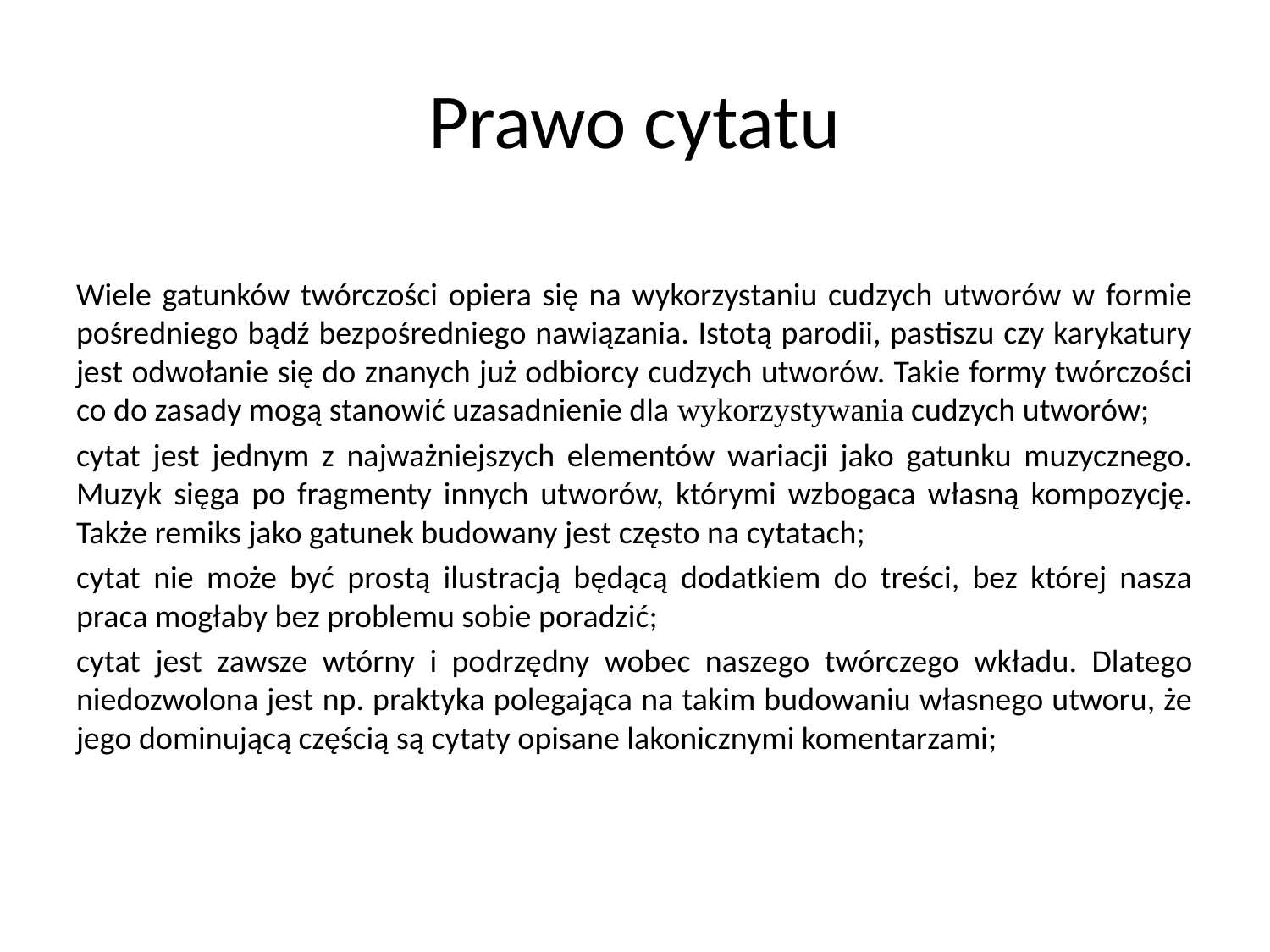

# Prawo cytatu

Wiele gatunków twórczości opiera się na wykorzystaniu cudzych utworów w formie pośredniego bądź bezpośredniego nawiązania. Istotą parodii, pastiszu czy karykatury jest odwołanie się do znanych już odbiorcy cudzych utworów. Takie formy twórczości co do zasady mogą stanowić uzasadnienie dla wykorzystywania cudzych utworów;
cytat jest jednym z najważniejszych elementów wariacji jako gatunku muzycznego. Muzyk sięga po fragmenty innych utworów, którymi wzbogaca własną kompozycję. Także remiks jako gatunek budowany jest często na cytatach;
cytat nie może być prostą ilustracją będącą dodatkiem do treści, bez której nasza praca mogłaby bez problemu sobie poradzić;
cytat jest zawsze wtórny i podrzędny wobec naszego twórczego wkładu. Dlatego niedozwolona jest np. praktyka polegająca na takim budowaniu własnego utworu, że jego dominującą częścią są cytaty opisane lakonicznymi komentarzami;